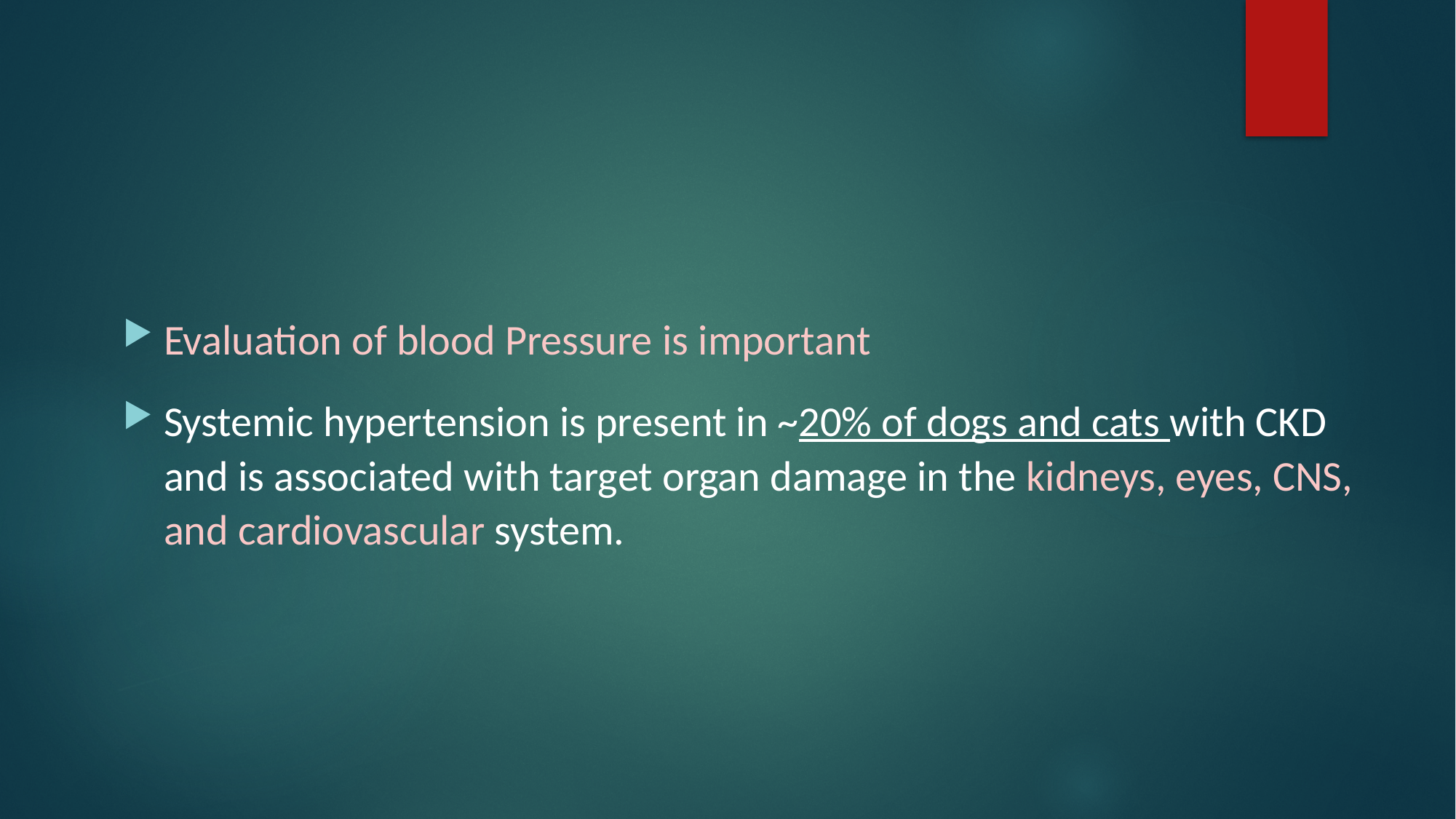

#
Evaluation of blood Pressure is important
Systemic hypertension is present in ~20% of dogs and cats with CKD and is associated with target organ damage in the kidneys, eyes, CNS, and cardiovascular system.